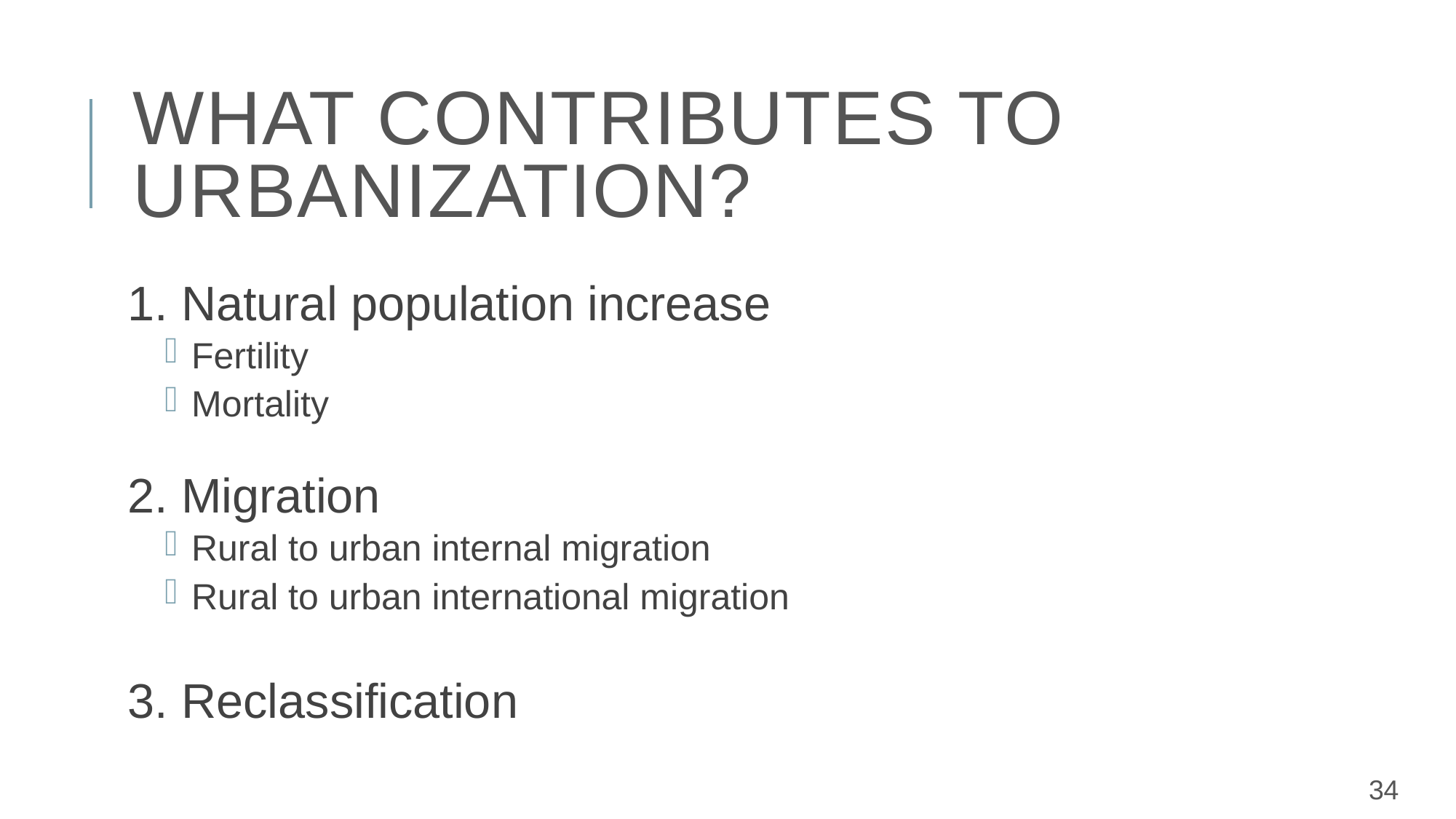

# What contributes to urbanization?
1. Natural population increase
 Fertility
 Mortality

2. Migration
 Rural to urban internal migration
 Rural to urban international migration

3. Reclassification

34